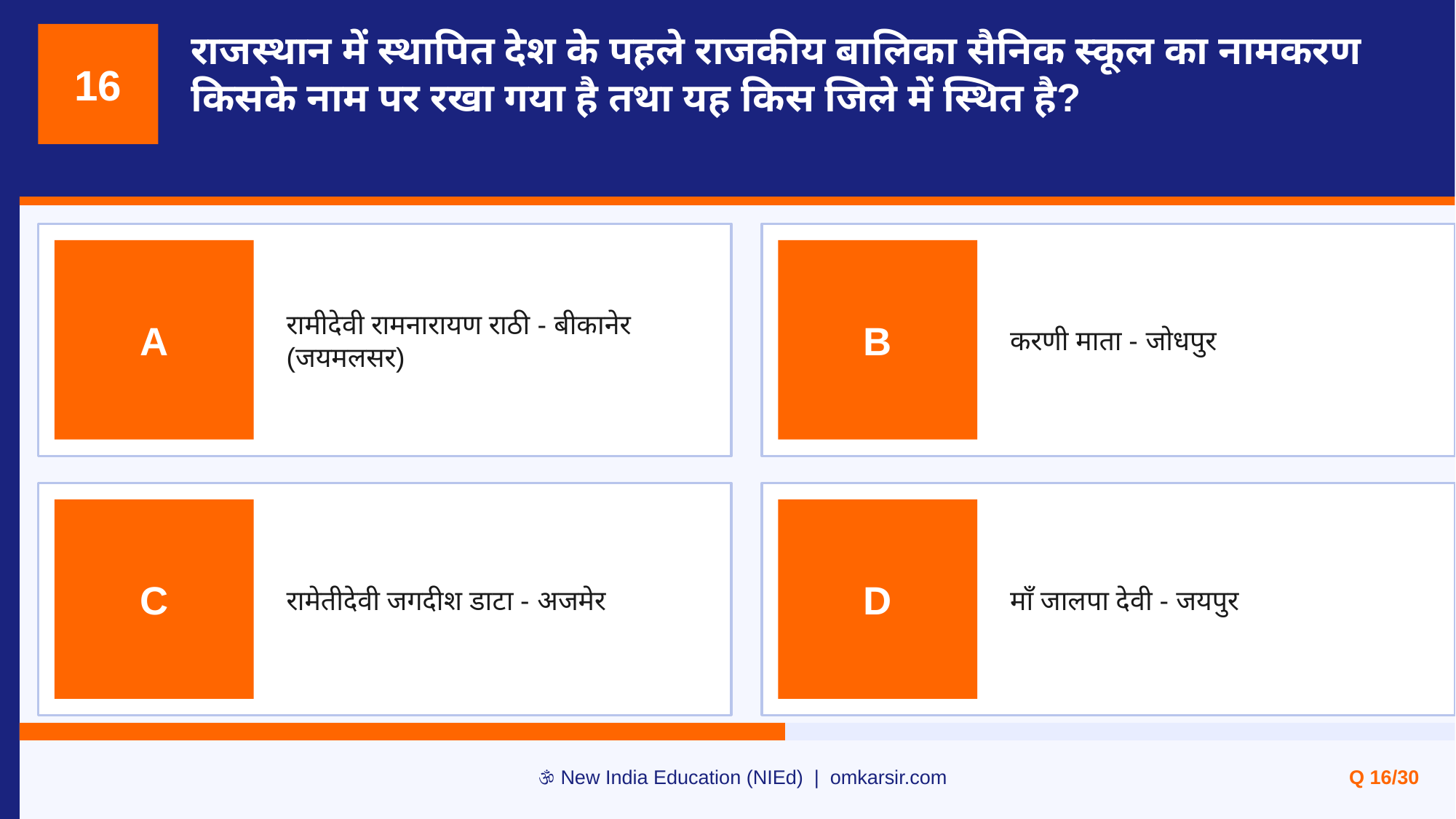

राजस्थान में स्थापित देश के पहले राजकीय बालिका सैनिक स्कूल का नामकरण किसके नाम पर रखा गया है तथा यह किस जिले में स्थित है?
16

रामीदेवी रामनारायण राठी - बीकानेर (जयमलसर)
करणी माता - जोधपुर
A
B

रामेतीदेवी जगदीश डाटा - अजमेर
माँ जालपा देवी - जयपुर
C
D

🕉️ New India Education (NIEd)  |  omkarsir.com
Q 16/30